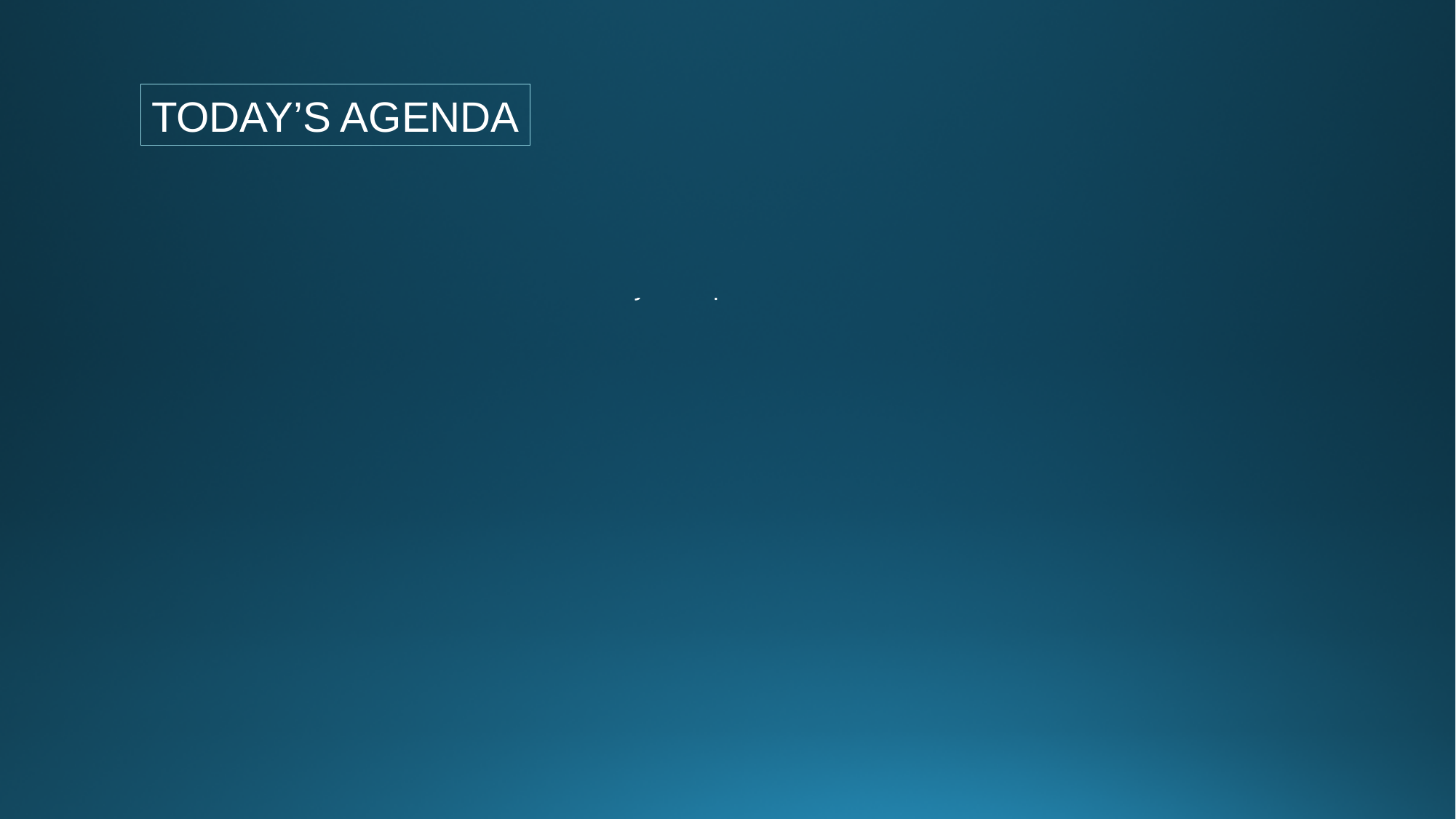

TODAY’S AGENDA
| 9:00 | Skills – Using AI Assistant Dean Haq and Fulton Armstrong |
| --- | --- |
| 10:00 | Class Discussion – Project Updates |
| 10:30 | Guest Speaker: Nicole Widdersheim Deputy Washington Director, Human Rights Watch - introduced by Camille |
| 11:45 | Lunch |
| 12:45 | Class Discussion – Project Updates 401 and 402 Templates |
| 1:55 | Meet in 14th Street lobby of National Press Club |
| 2:00 | Jerry Zremski Buffalo News Columnist and University of Maryland Professor. - introduced by Bobby |
| 3:00 | Wrapup |